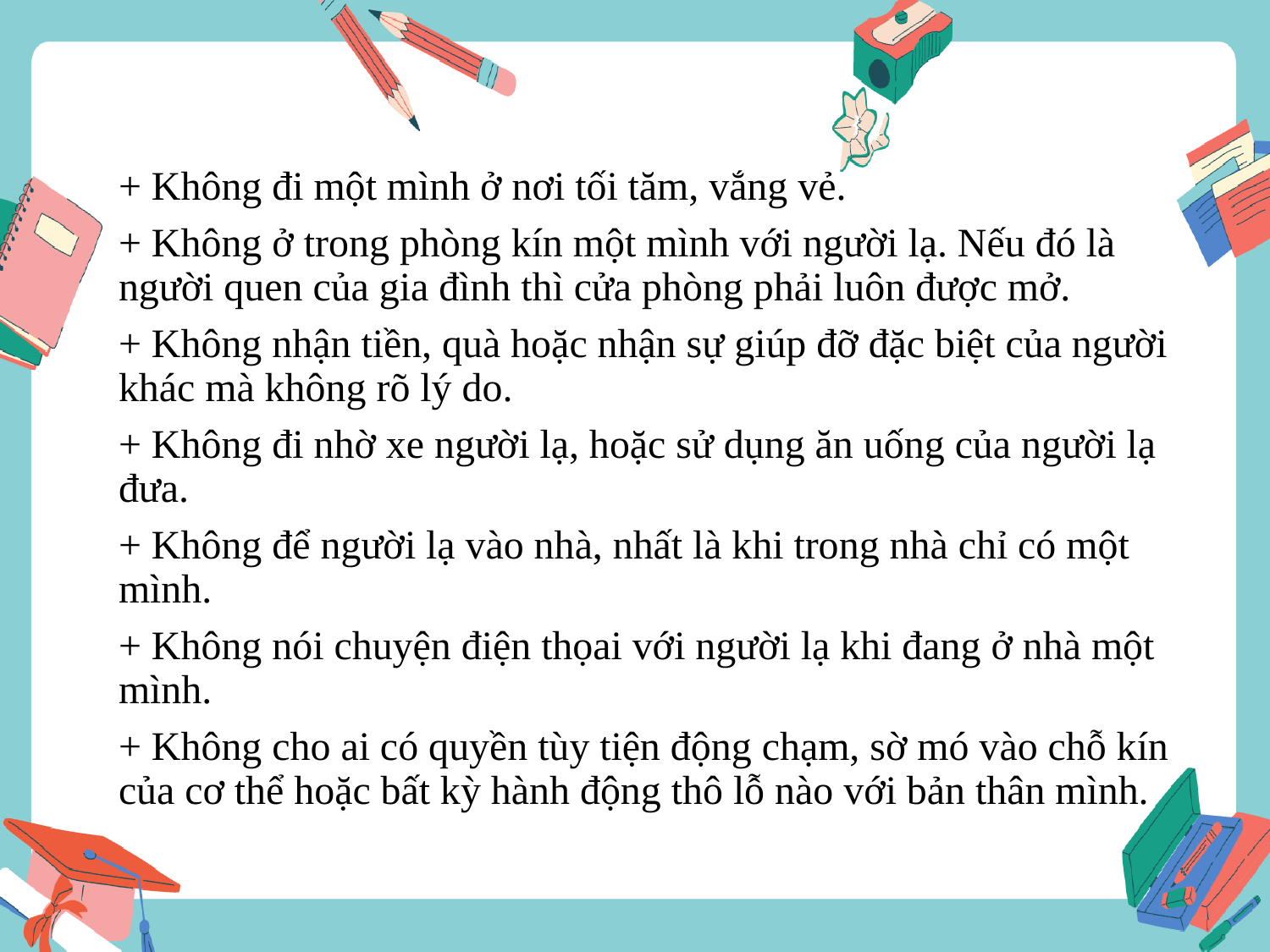

+ Không đi một mình ở nơi tối tăm, vắng vẻ.
+ Không ở trong phòng kín một mình với người lạ. Nếu đó là người quen của gia đình thì cửa phòng phải luôn được mở.
+ Không nhận tiền, quà hoặc nhận sự giúp đỡ đặc biệt của người khác mà không rõ lý do.
+ Không đi nhờ xe người lạ, hoặc sử dụng ăn uống của người lạ đưa.
+ Không để người lạ vào nhà, nhất là khi trong nhà chỉ có một mình.
+ Không nói chuyện điện thọai với người lạ khi đang ở nhà một mình.
+ Không cho ai có quyền tùy tiện động chạm, sờ mó vào chỗ kín của cơ thể hoặc bất kỳ hành động thô lỗ nào với bản thân mình.